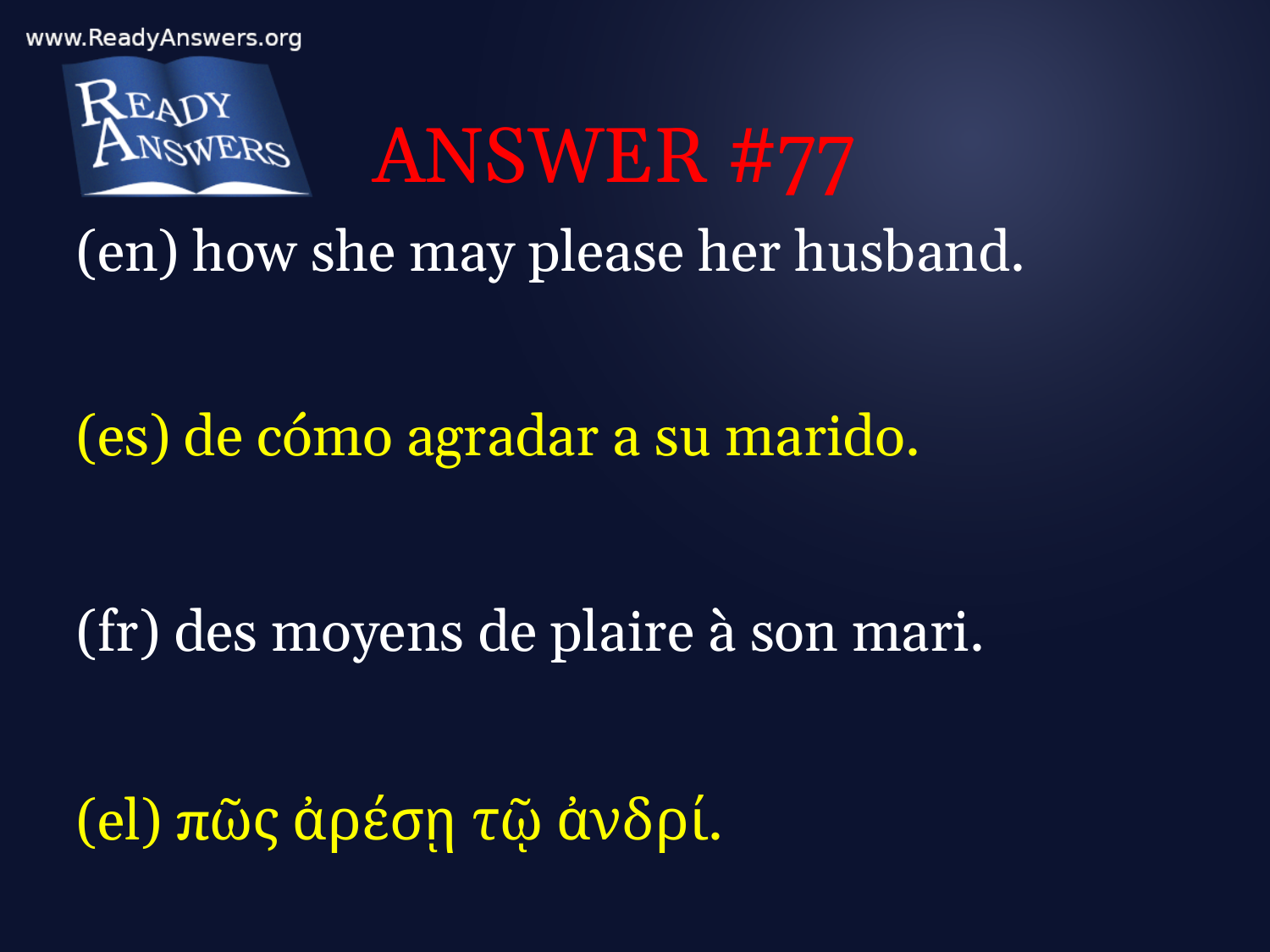

# ANSWER #77
(en) how she may please her husband.
(es) de cómo agradar a su marido.
(fr) des moyens de plaire à son mari.
(el) πῶς ἀρέσῃ τῷ ἀνδρί.